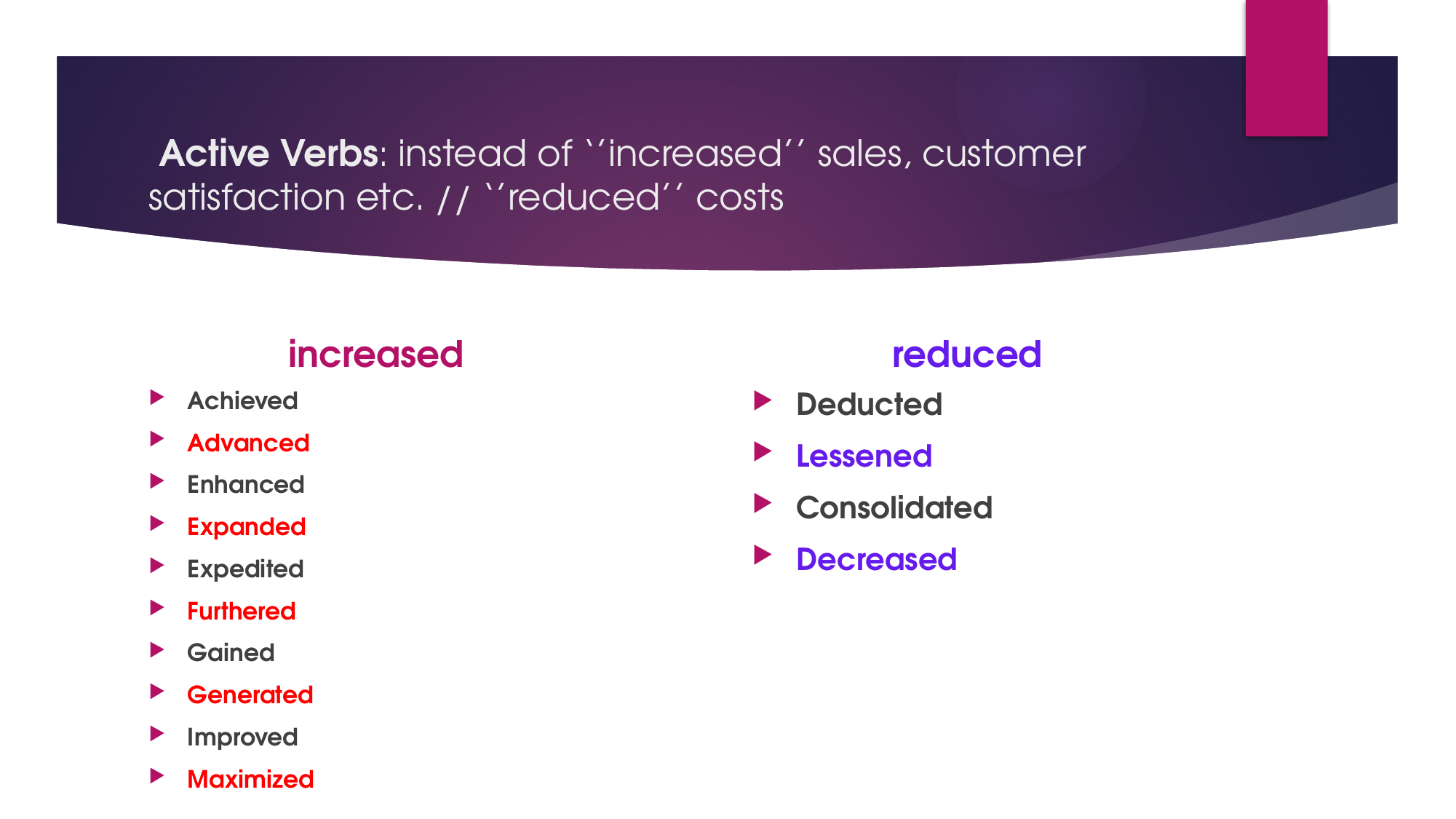

# Active Verbs: instead of ‘’increased’’ sales, customer satisfaction etc. // ‘’reduced’’ costs
              increased
              reduced
Achieved
Advanced
Enhanced
Expanded
Expedited
Furthered
Gained
Generated
Improved
Maximized
Deducted
Lessened
Consolidated
Decreased